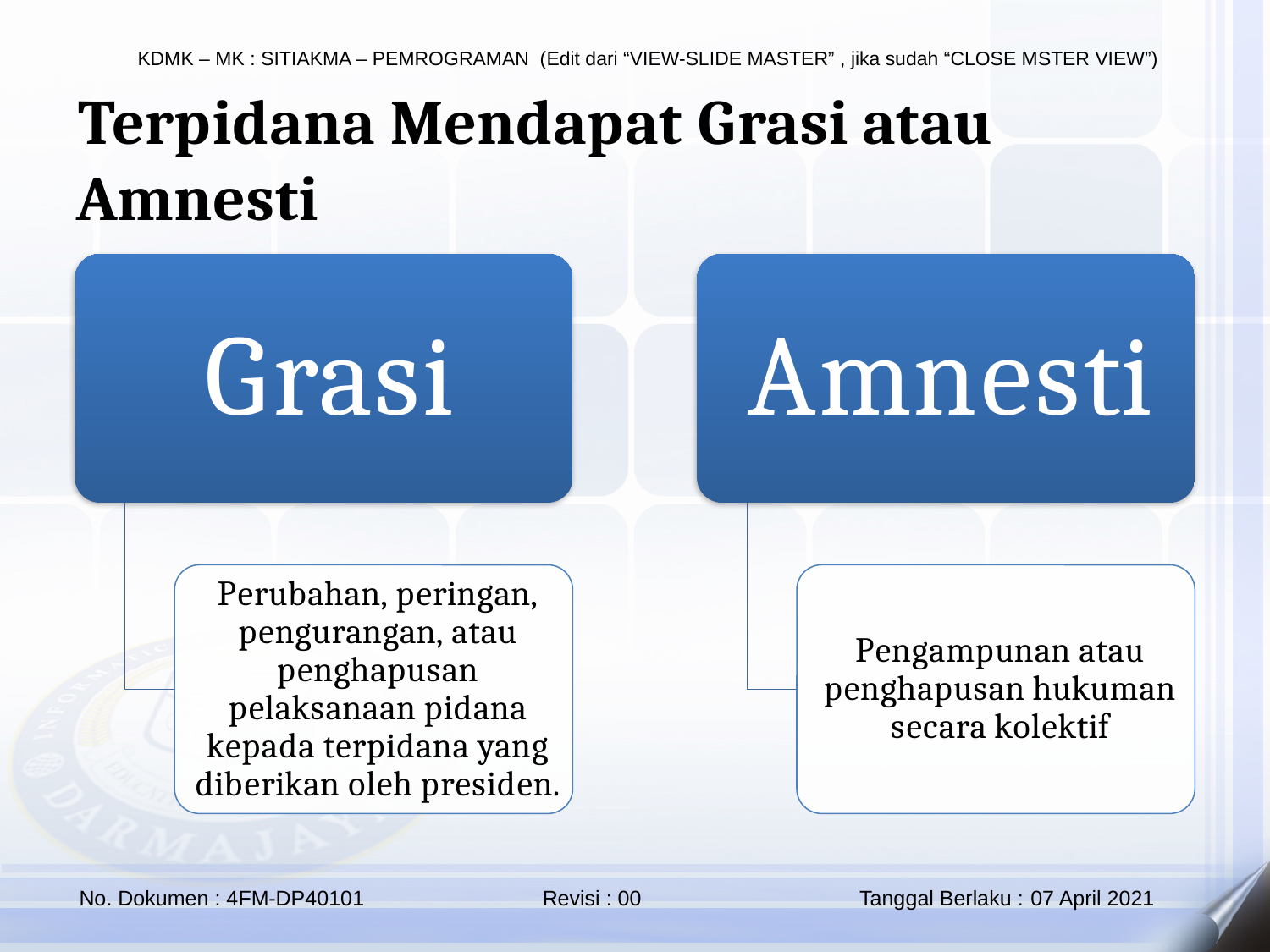

Terpidana Mendapat Grasi atau Amnesti
Grasi
Perubahan, peringan, pengurangan, atau penghapusan pelaksanaan pidana kepada terpidana yang diberikan oleh presiden.
Amnesti
Pengampunan atau penghapusan hukuman secara kolektif